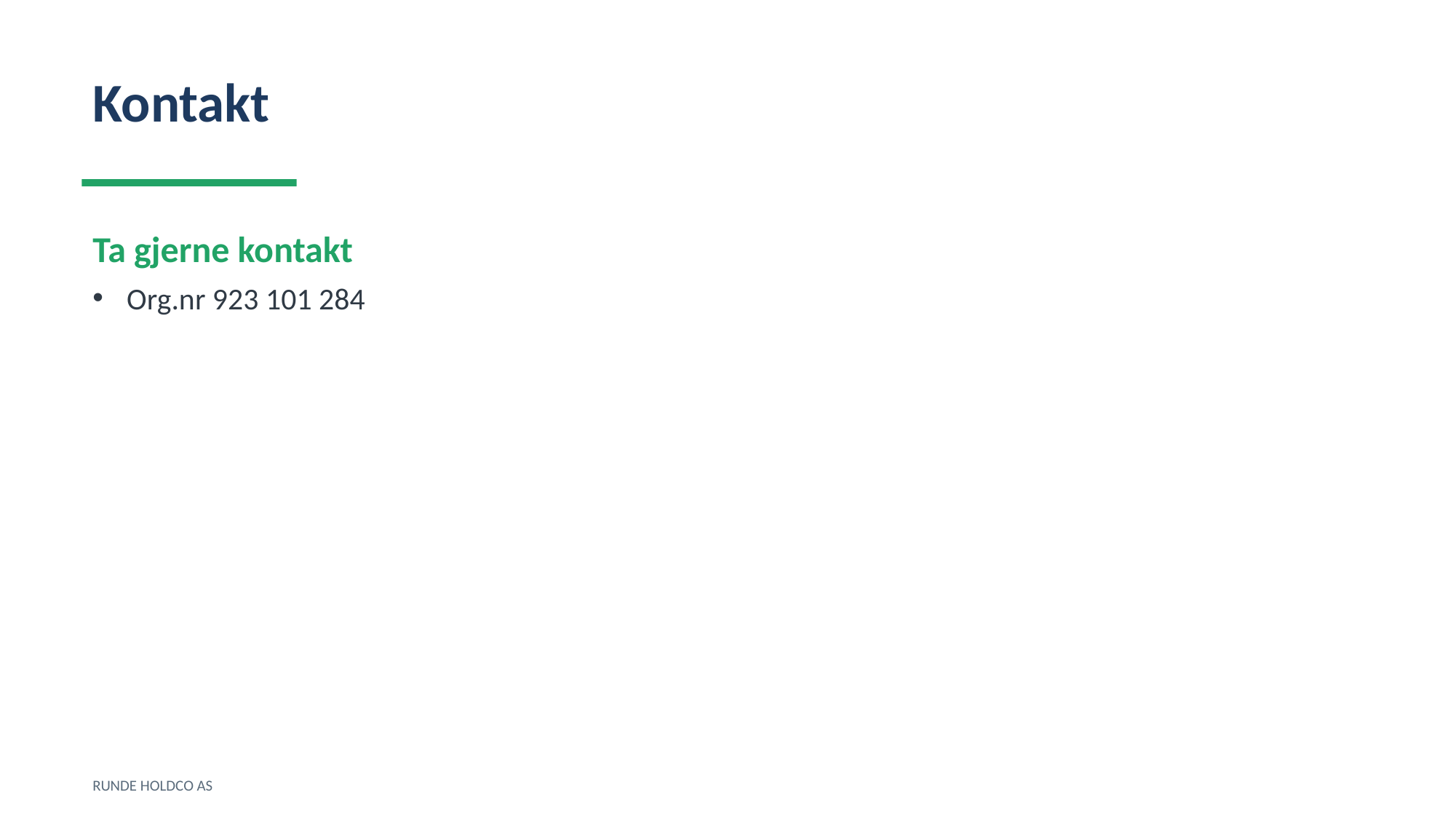

Kontakt

Ta gjerne kontakt
Org.nr 923 101 284
RUNDE HOLDCO AS